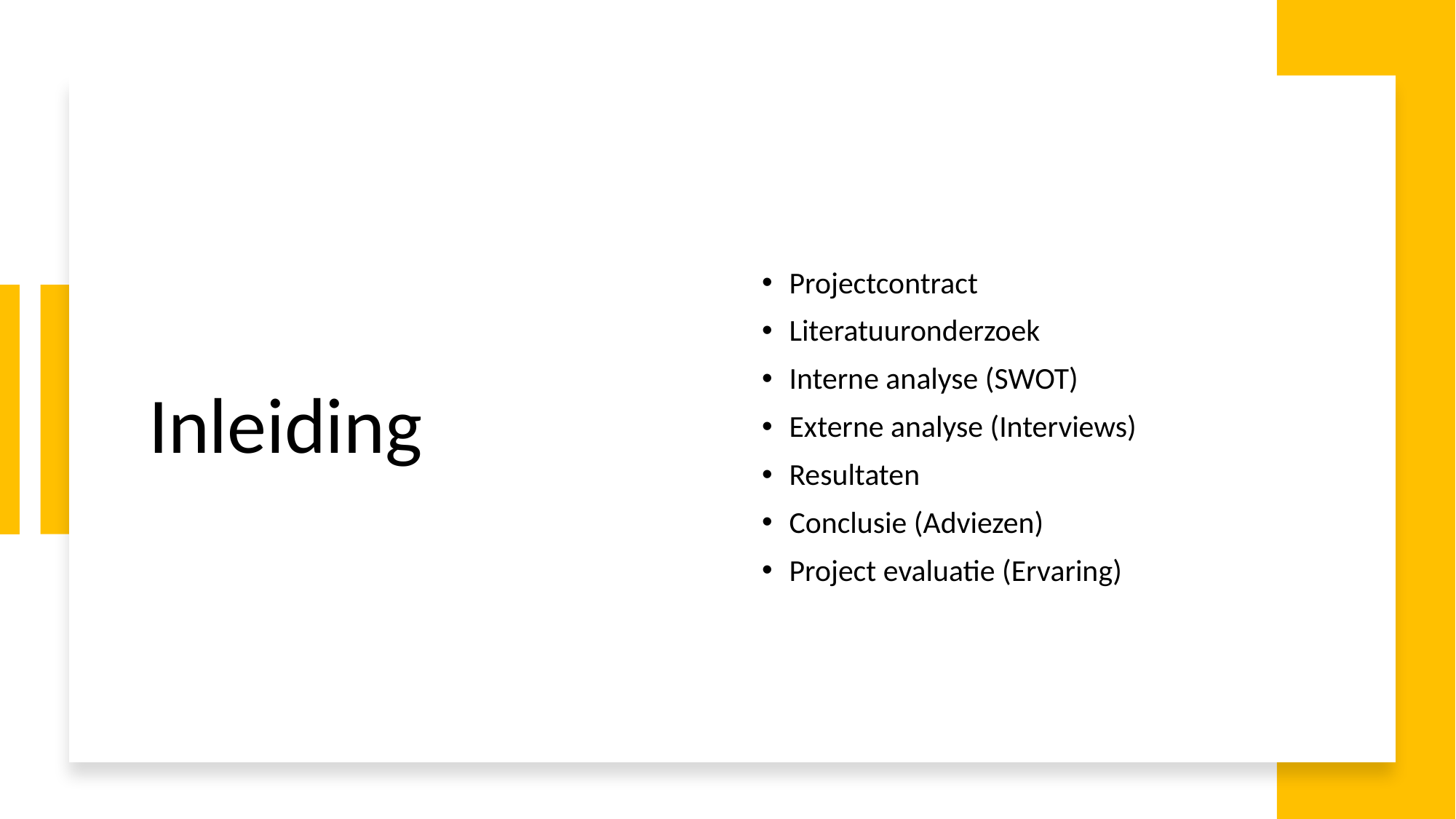

# Inleiding
Projectcontract
Literatuuronderzoek
Interne analyse (SWOT)
Externe analyse (Interviews)
Resultaten
Conclusie (Adviezen)
Project evaluatie (Ervaring)